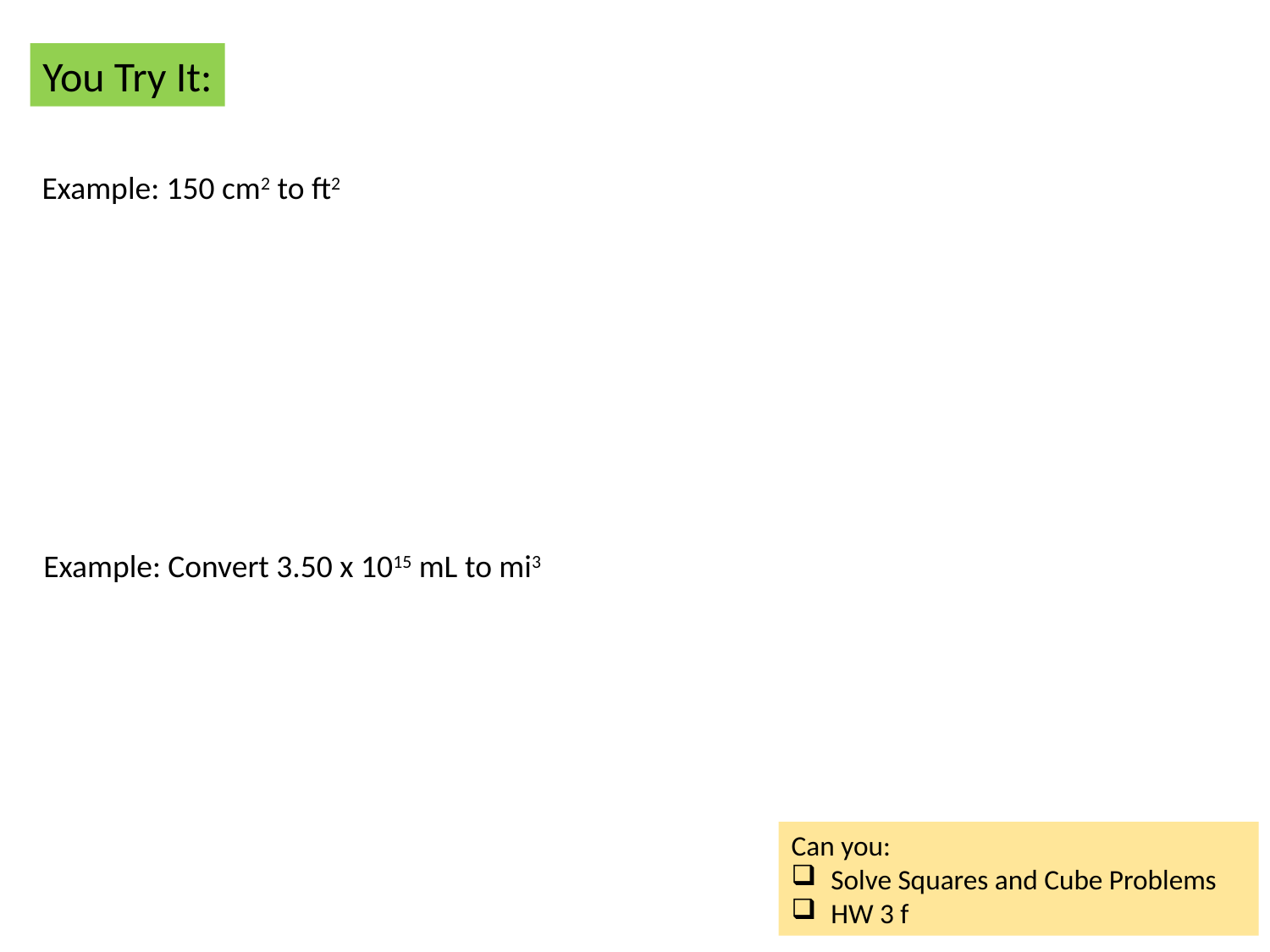

You Try It:
Example: 150 cm2 to ft2
Example: Convert 3.50 x 1015 mL to mi3
Can you:
Solve Squares and Cube Problems
HW 3 f